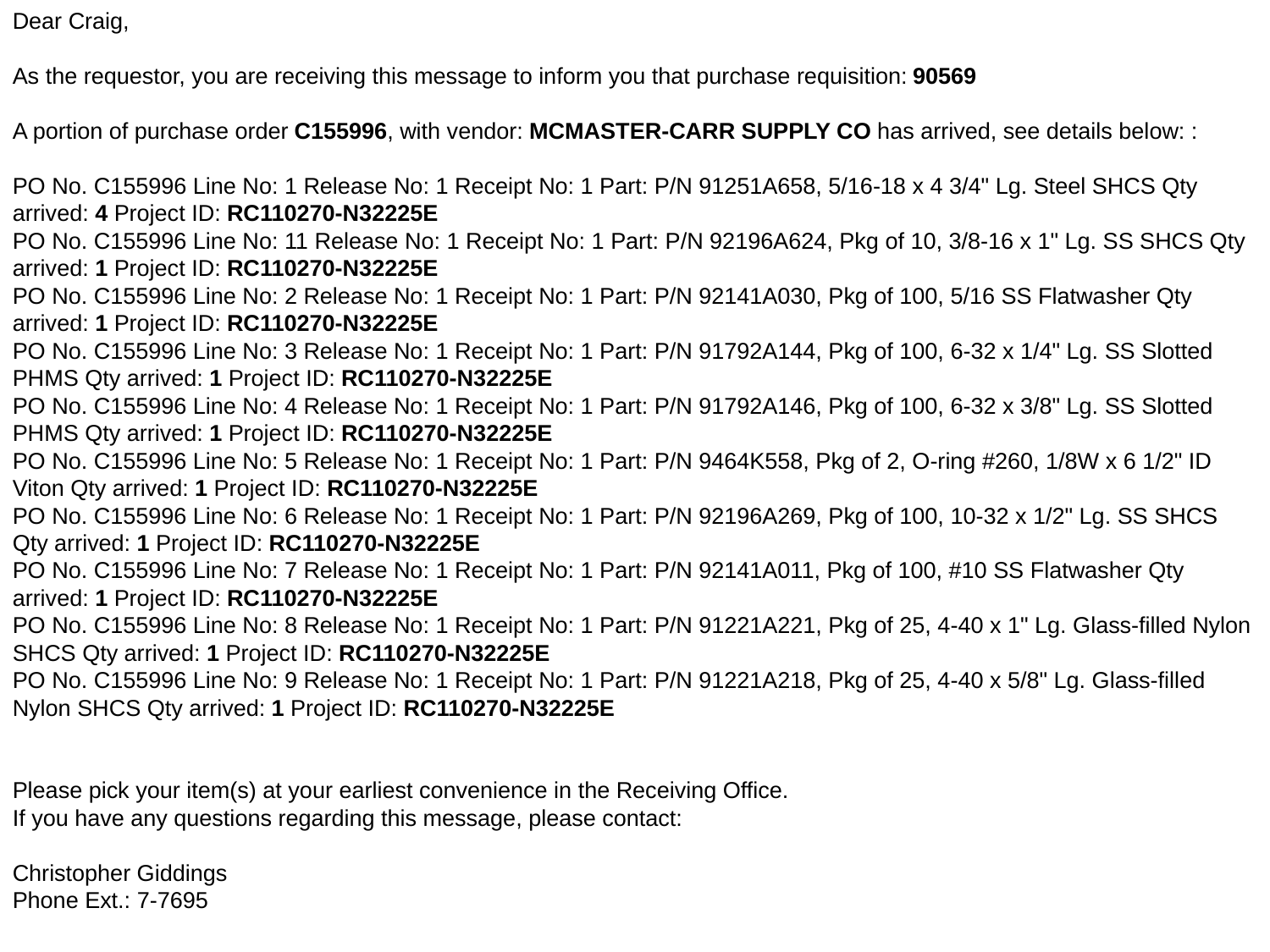

Dear Craig,
As the requestor, you are receiving this message to inform you that purchase requisition: 90569
A portion of purchase order C155996, with vendor: MCMASTER-CARR SUPPLY CO has arrived, see details below: :
PO No. C155996 Line No: 1 Release No: 1 Receipt No: 1 Part: P/N 91251A658, 5/16-18 x 4 3/4" Lg. Steel SHCS Qty arrived: 4 Project ID: RC110270-N32225E
PO No. C155996 Line No: 11 Release No: 1 Receipt No: 1 Part: P/N 92196A624, Pkg of 10, 3/8-16 x 1" Lg. SS SHCS Qty arrived: 1 Project ID: RC110270-N32225E
PO No. C155996 Line No: 2 Release No: 1 Receipt No: 1 Part: P/N 92141A030, Pkg of 100, 5/16 SS Flatwasher Qty arrived: 1 Project ID: RC110270-N32225E
PO No. C155996 Line No: 3 Release No: 1 Receipt No: 1 Part: P/N 91792A144, Pkg of 100, 6-32 x 1/4" Lg. SS Slotted PHMS Qty arrived: 1 Project ID: RC110270-N32225E
PO No. C155996 Line No: 4 Release No: 1 Receipt No: 1 Part: P/N 91792A146, Pkg of 100, 6-32 x 3/8" Lg. SS Slotted PHMS Qty arrived: 1 Project ID: RC110270-N32225E
PO No. C155996 Line No: 5 Release No: 1 Receipt No: 1 Part: P/N 9464K558, Pkg of 2, O-ring #260, 1/8W x 6 1/2" ID Viton Qty arrived: 1 Project ID: RC110270-N32225E
PO No. C155996 Line No: 6 Release No: 1 Receipt No: 1 Part: P/N 92196A269, Pkg of 100, 10-32 x 1/2" Lg. SS SHCS Qty arrived: 1 Project ID: RC110270-N32225E
PO No. C155996 Line No: 7 Release No: 1 Receipt No: 1 Part: P/N 92141A011, Pkg of 100, #10 SS Flatwasher Qty arrived: 1 Project ID: RC110270-N32225E
PO No. C155996 Line No: 8 Release No: 1 Receipt No: 1 Part: P/N 91221A221, Pkg of 25, 4-40 x 1" Lg. Glass-filled Nylon SHCS Qty arrived: 1 Project ID: RC110270-N32225E
PO No. C155996 Line No: 9 Release No: 1 Receipt No: 1 Part: P/N 91221A218, Pkg of 25, 4-40 x 5/8" Lg. Glass-filled Nylon SHCS Qty arrived: 1 Project ID: RC110270-N32225E
Please pick your item(s) at your earliest convenience in the Receiving Office.
If you have any questions regarding this message, please contact:
Christopher Giddings
Phone Ext.: 7-7695